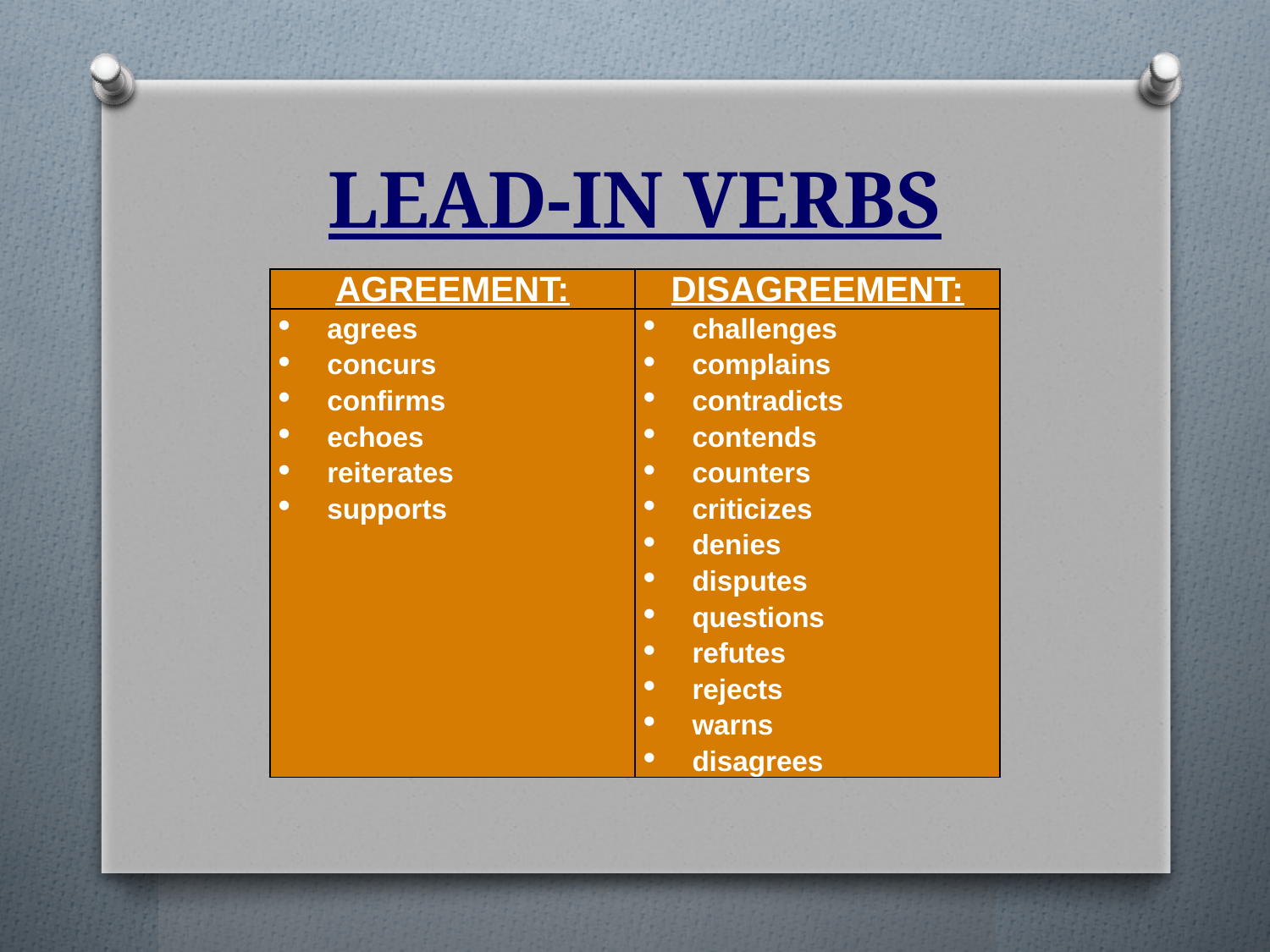

# LEAD-IN VERBS
| AGREEMENT: | DISAGREEMENT: |
| --- | --- |
| agrees concurs confirms echoes reiterates supports | challenges complains contradicts contends counters criticizes denies disputes questions refutes rejects warns disagrees |